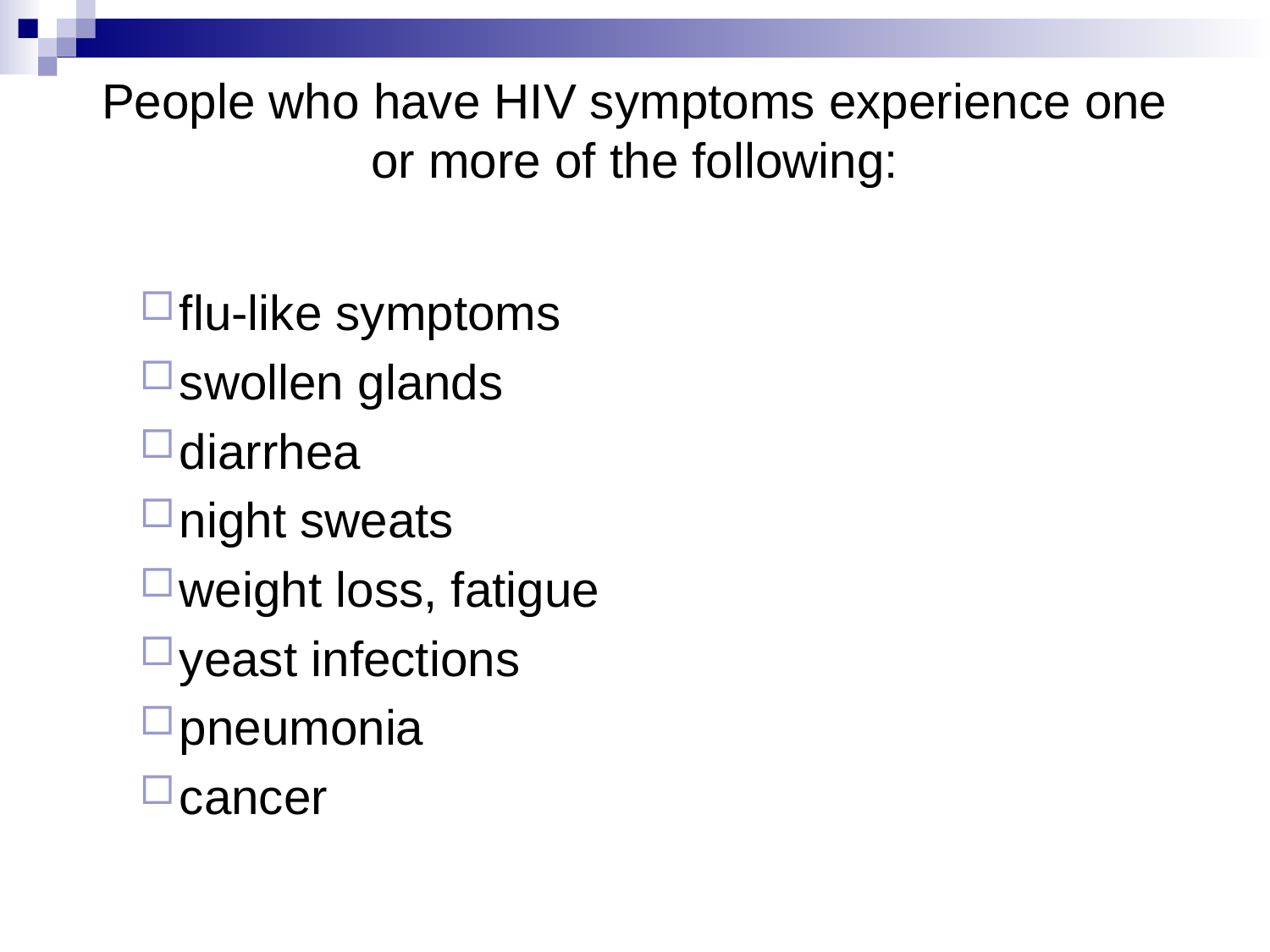

# People who have HIV symptoms experience one or more of the following:
flu-like symptoms
swollen glands
diarrhea
night sweats
weight loss, fatigue
yeast infections
pneumonia
cancer